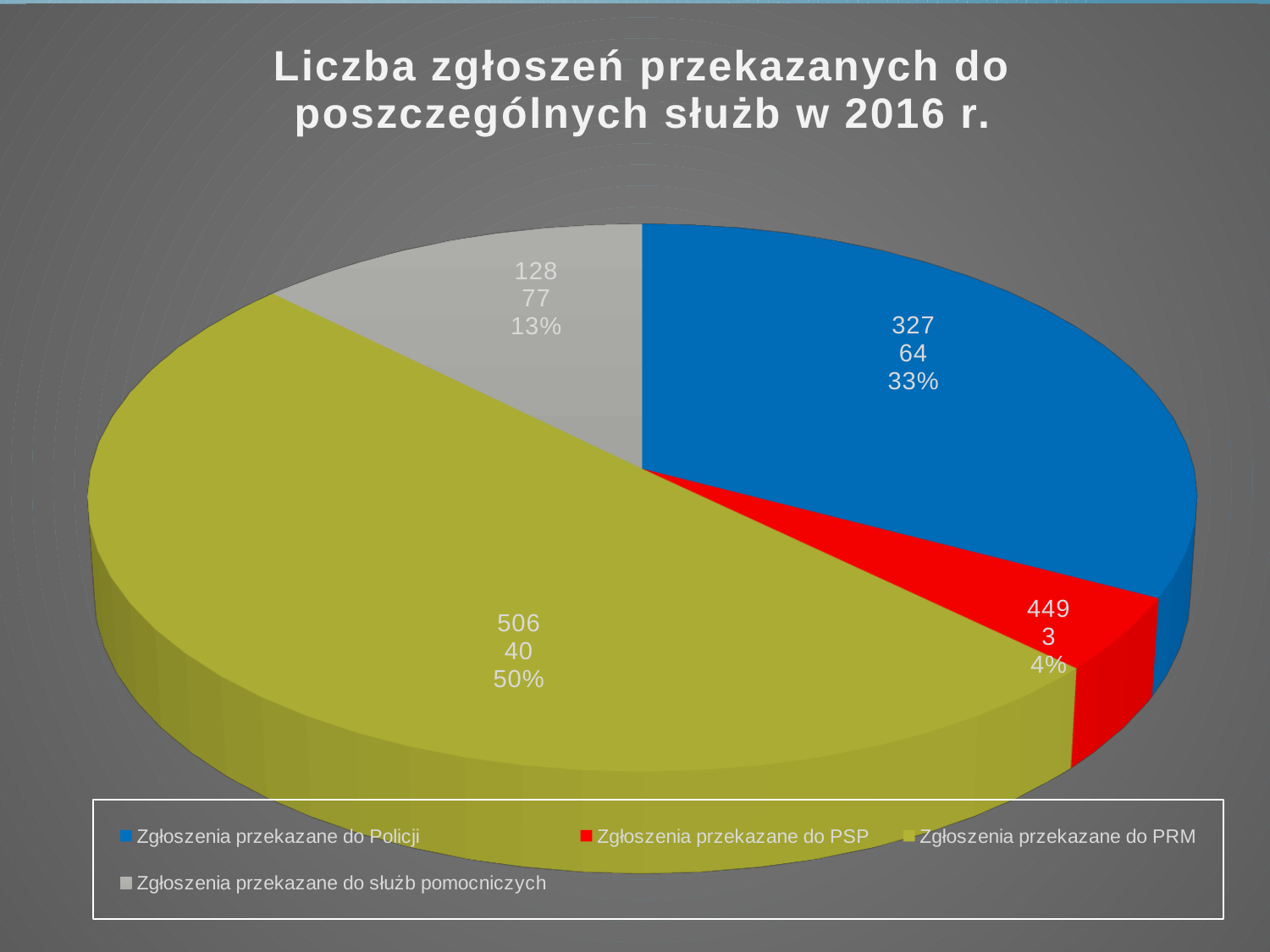

[unsupported chart]

### Chart: Liczba zgłoszeń w poszczególnych miesiącach 2016 r.

| Category |
|---|

[unsupported chart]